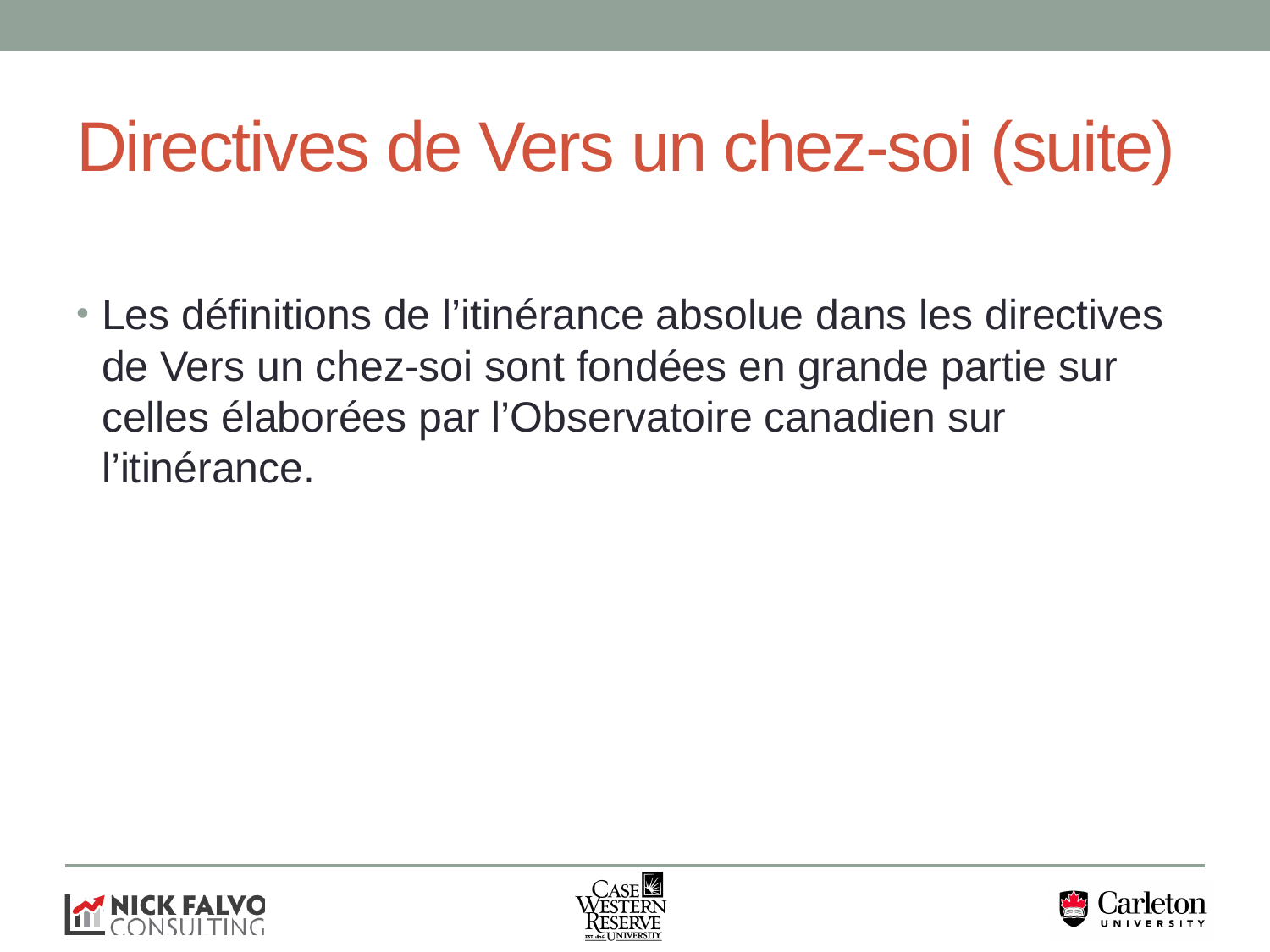

# Directives de Vers un chez-soi (suite)

Les définitions de l’itinérance absolue dans les directives de Vers un chez-soi sont fondées en grande partie sur celles élaborées par l’Observatoire canadien sur l’itinérance.